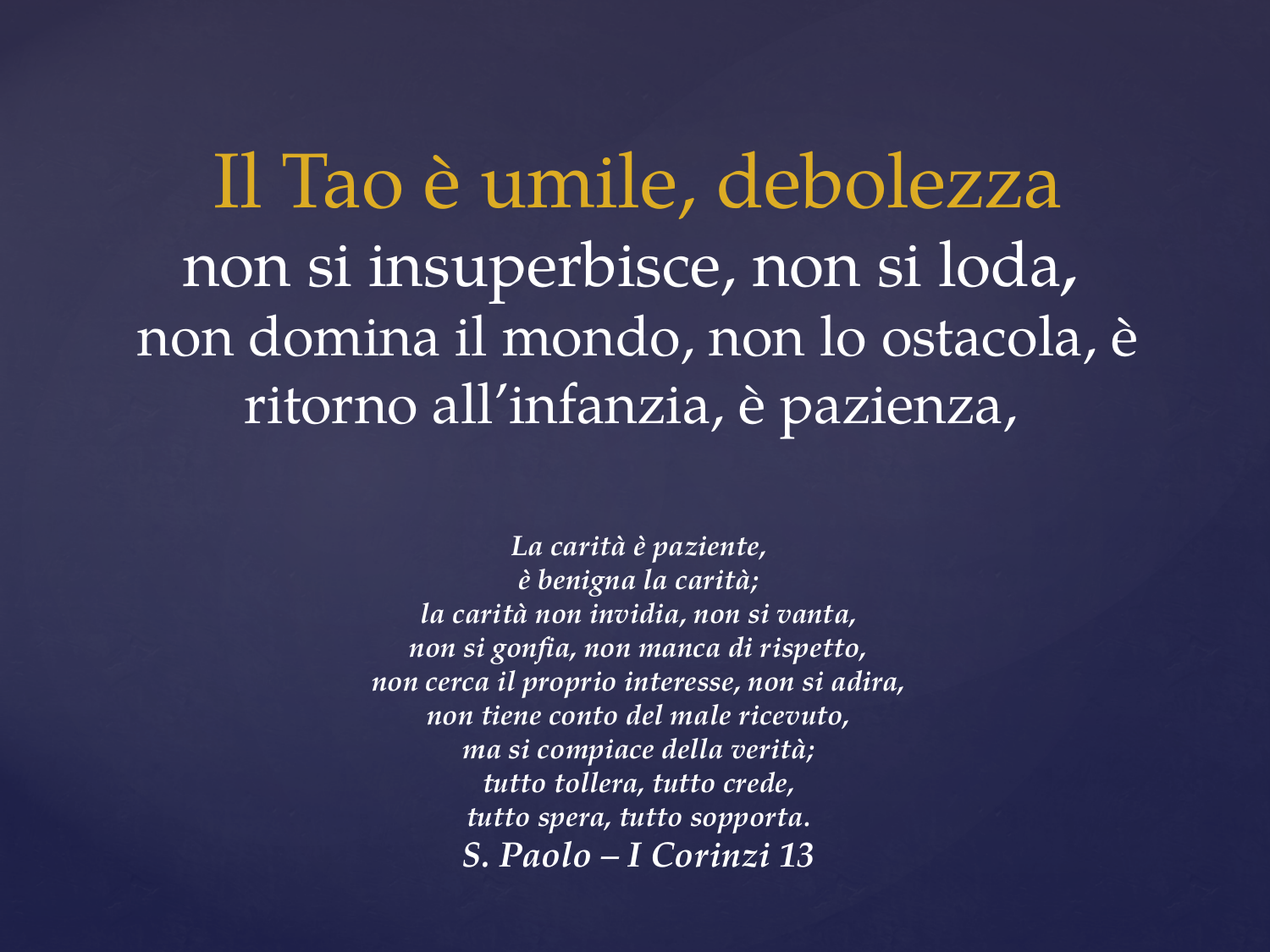

# Il Tao è umile, debolezza non si insuperbisce, non si loda, non domina il mondo, non lo ostacola, è ritorno all’infanzia, è pazienza, La carità è paziente, è benigna la carità; la carità non invidia, non si vanta, non si gonfia, non manca di rispetto, non cerca il proprio interesse, non si adira, non tiene conto del male ricevuto, ma si compiace della verità; tutto tollera, tutto crede, tutto spera, tutto sopporta. S. Paolo – I Corinzi 13